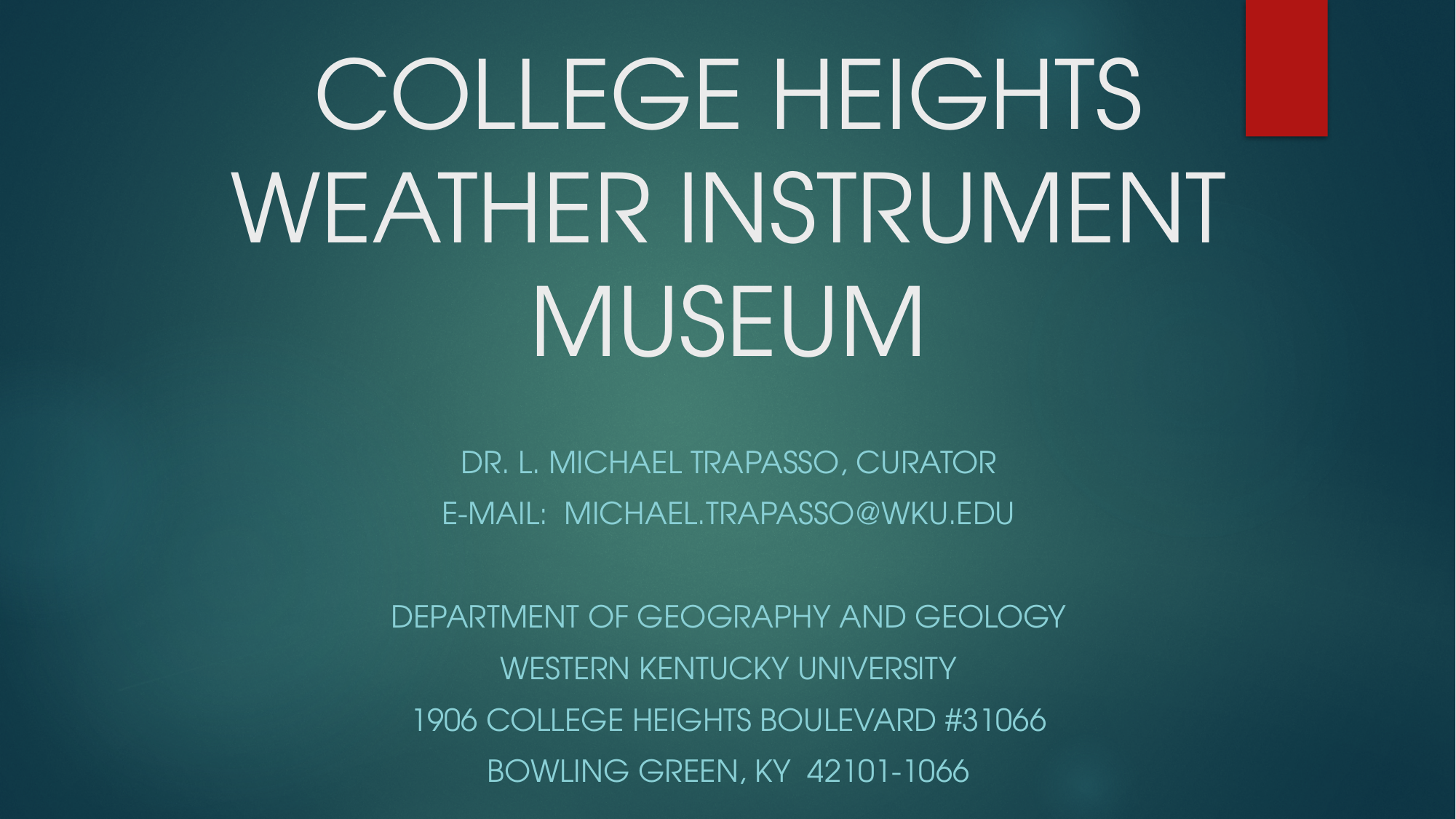

# COLLEGE HEIGHTS WEATHER INSTRUMENT MUSEUM
Dr. L. Michael Trapasso, Curator
E-mail:  Michael.trapasso@wku.edu

Department of Geography and Geology
Western Kentucky University
1906 College Heights Boulevard #31066
Bowling Green, KY  42101-1066